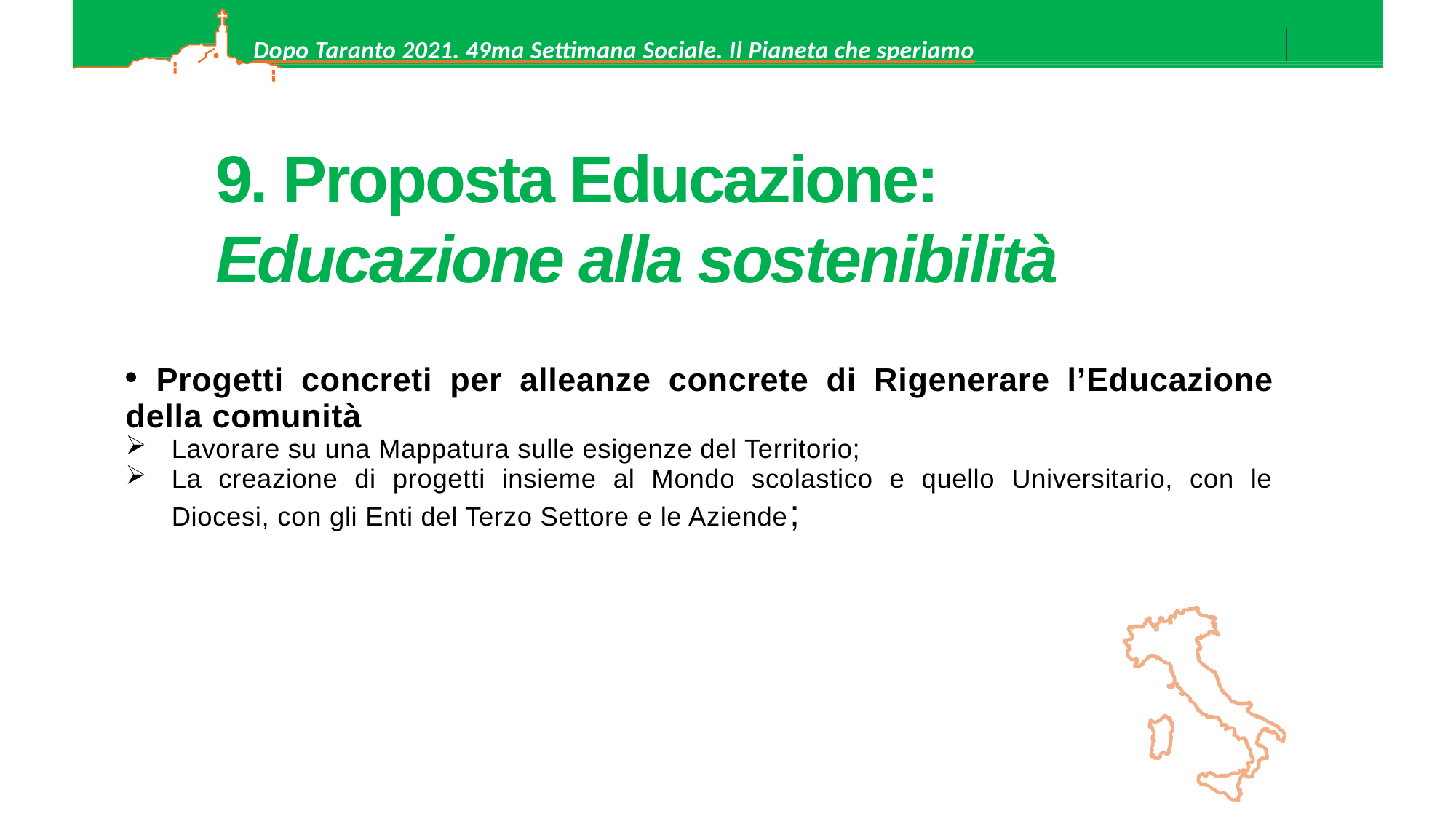

Dopo Taranto 2021. 49ma Settimana Sociale. Il Pianeta che speriamo

# 9. Proposta Educazione: Educazione alla sostenibilità
 Progetti concreti per alleanze concrete di Rigenerare l’Educazione della comunità
Lavorare su una Mappatura sulle esigenze del Territorio;
La creazione di progetti insieme al Mondo scolastico e quello Universitario, con le Diocesi, con gli Enti del Terzo Settore e le Aziende;